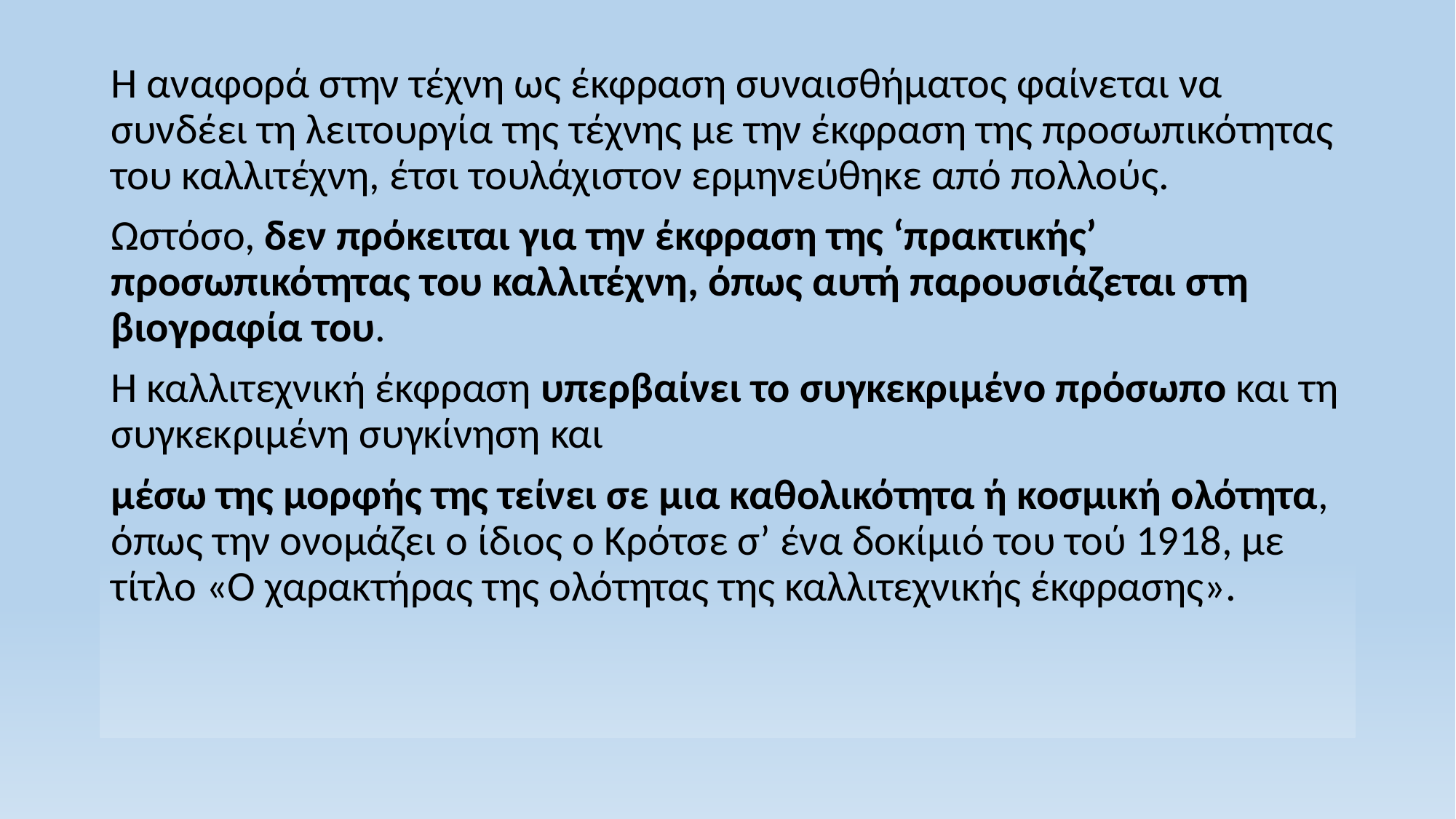

H αναφορά στην τέχνη ως έκφραση συναισθήματος φαίνεται να συνδέει τη λειτουργία της τέχνης με την έκφραση της προσωπικότητας του καλλιτέχνη, έτσι τουλάχιστον ερμηνεύθηκε από πολλούς.
Ωστόσο, δεν πρόκειται για την έκφραση της ‘πρακτικής’ προσωπικότητας του καλλιτέχνη, όπως αυτή παρουσιάζεται στη βιογραφία του.
Η καλλιτεχνική έκφραση υπερβαίνει το συγκεκριμένο πρόσωπο και τη συγκεκριμένη συγκίνηση και
μέσω της μορφής της τείνει σε μια καθολικότητα ή κοσμική ολότητα, όπως την ονομάζει ο ίδιος ο Κρότσε σ’ ένα δοκίμιό του τού 1918, με τίτλο «Ο χαρακτήρας της ολότητας της καλλιτεχνικής έκφρασης».